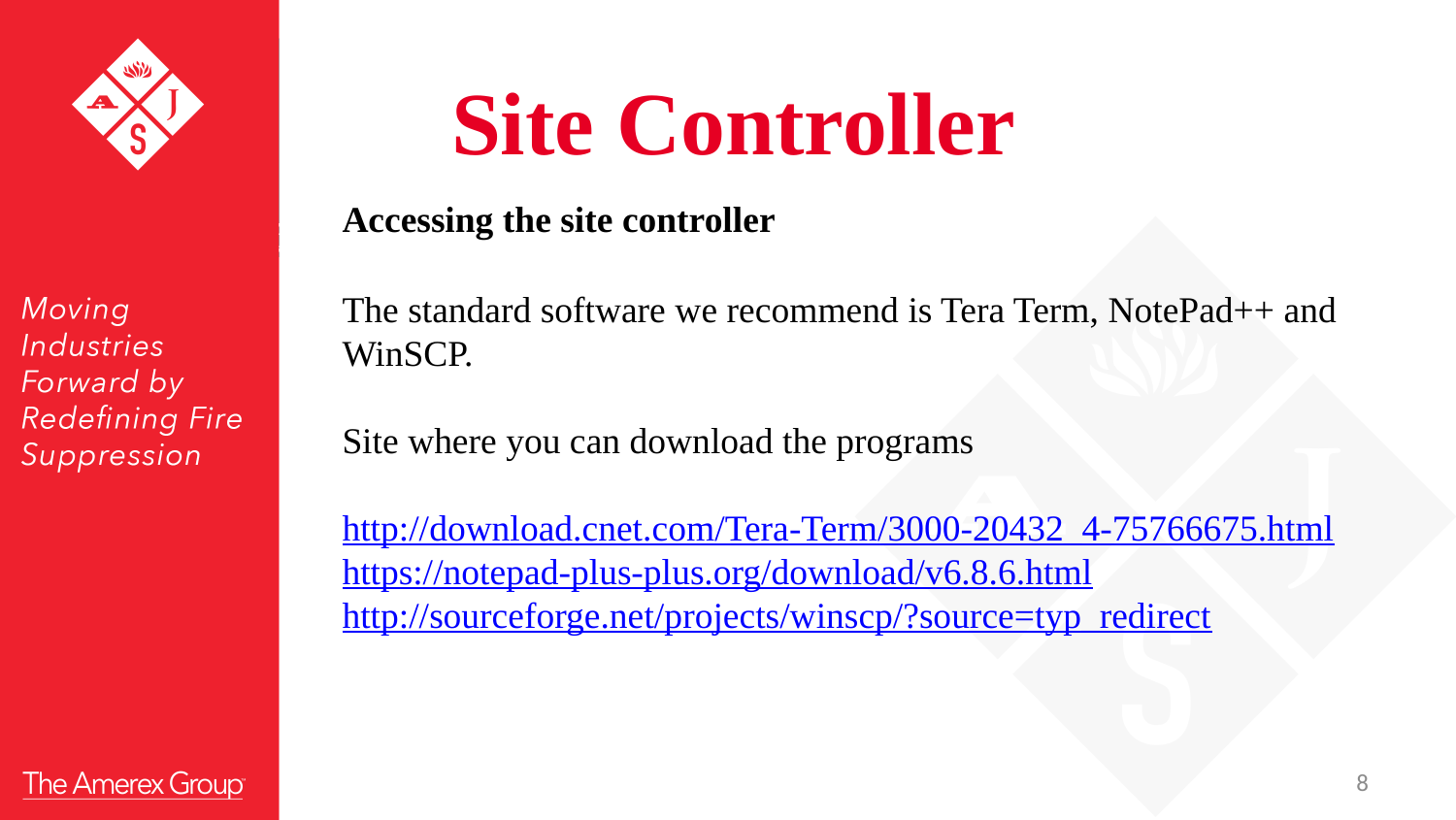

Site Controller
Accessing the site controller

The standard software we recommend is Tera Term, NotePad++ and WinSCP.

Site where you can download the programs

http://download.cnet.com/Tera-Term/3000-20432_4-75766675.html
https://notepad-plus-plus.org/download/v6.8.6.html
http://sourceforge.net/projects/winscp/?source=typ_redirect
8